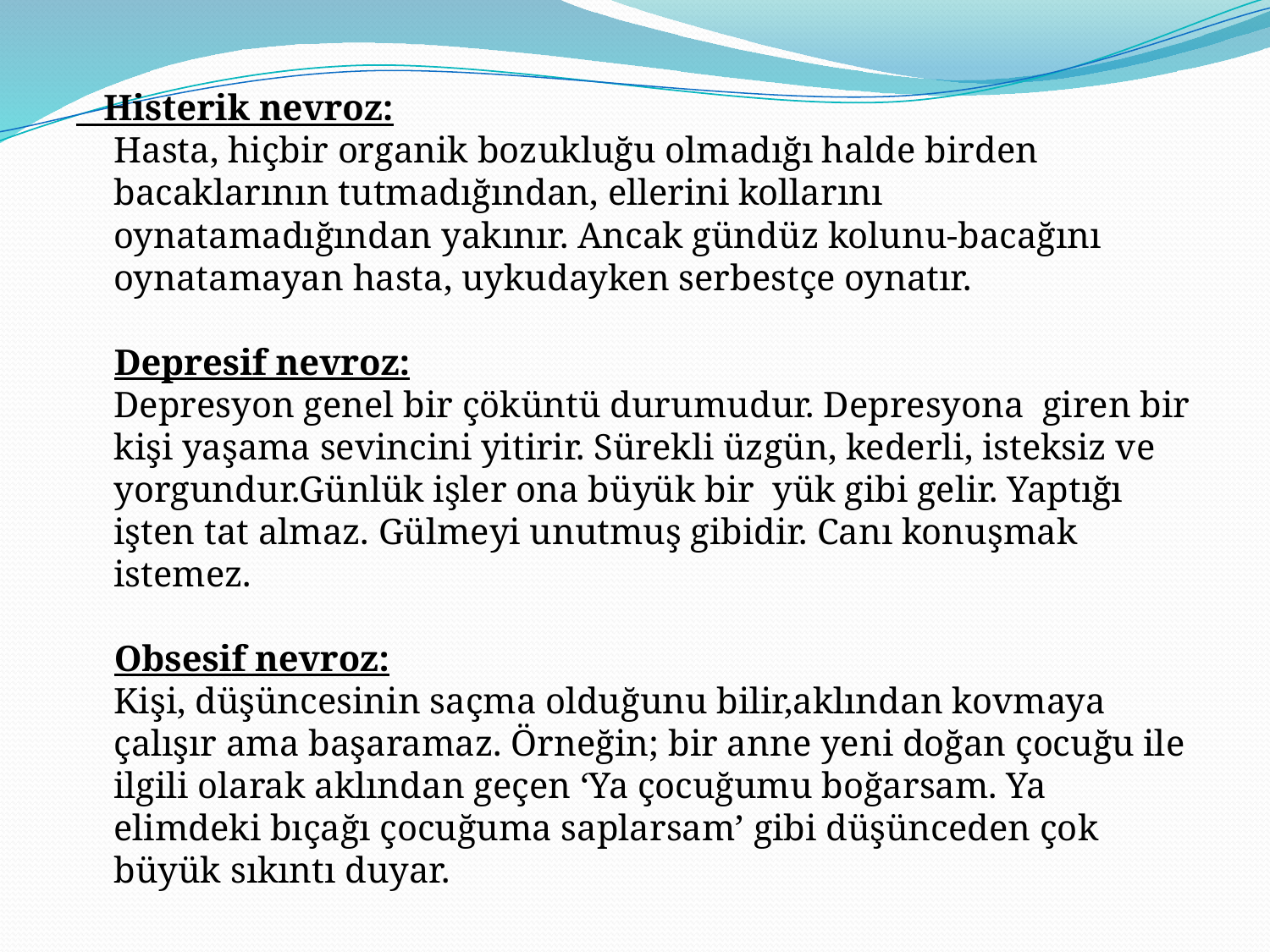

Histerik nevroz:
Hasta, hiçbir organik bozukluğu olmadığı halde birden bacaklarının tutmadığından, ellerini kollarını oynatamadığından yakınır. Ancak gündüz kolunu-bacağını oynatamayan hasta, uykudayken serbestçe oynatır.
Depresif nevroz:
Depresyon genel bir çöküntü durumudur. Depresyona  giren bir kişi yaşama sevincini yitirir. Sürekli üzgün, kederli, isteksiz ve yorgundur.Günlük işler ona büyük bir  yük gibi gelir. Yaptığı işten tat almaz. Gülmeyi unutmuş gibidir. Canı konuşmak istemez.
Obsesif nevroz:
Kişi, düşüncesinin saçma olduğunu bilir,aklından kovmaya çalışır ama başaramaz. Örneğin; bir anne yeni doğan çocuğu ile ilgili olarak aklından geçen ‘Ya çocuğumu boğarsam. Ya elimdeki bıçağı çocuğuma saplarsam’ gibi düşünceden çok büyük sıkıntı duyar.